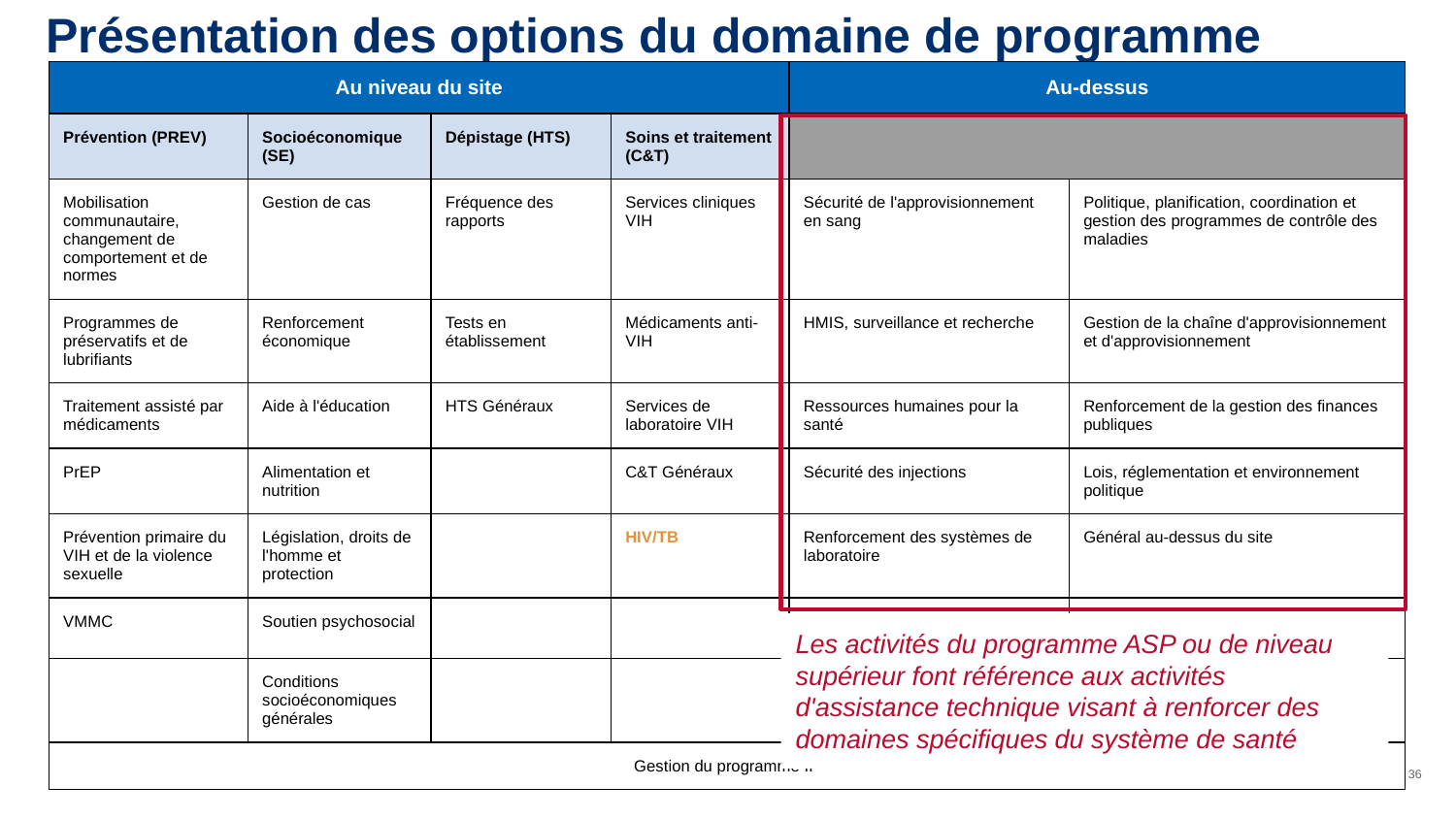

# Présentation des options du domaine de programme
| Au niveau du site |  |  |  | Au-dessus |  |
| --- | --- | --- | --- | --- | --- |
| Prévention (PREV) | Socioéconomique (SE) | Dépistage (HTS) | Soins et traitement (C&T) |  |  |
| Mobilisation communautaire, changement de comportement et de normes | Gestion de cas | Fréquence des rapports | Services cliniques VIH | Sécurité de l'approvisionnement en sang | Politique, planification, coordination et gestion des programmes de contrôle des maladies |
| Programmes de préservatifs et de lubrifiants | Renforcement économique | Tests en établissement | Médicaments anti-VIH | HMIS, surveillance et recherche | Gestion de la chaîne d'approvisionnement et d'approvisionnement |
| Traitement assisté par médicaments | Aide à l'éducation | HTS Généraux | Services de laboratoire VIH | Ressources humaines pour la santé | Renforcement de la gestion des finances publiques |
| PrEP | Alimentation et nutrition |  | C&T Généraux | Sécurité des injections | Lois, réglementation et environnement politique |
| Prévention primaire du VIH et de la violence sexuelle | Législation, droits de l'homme et protection |  | HIV/TB | Renforcement des systèmes de laboratoire | Général au-dessus du site |
| VMMC | Soutien psychosocial |  |  |  |  |
|  | Conditions socioéconomiques générales |  |  |  |  |
| Gestion du programme IP |  |  |  |  |  |

Les activités du programme ASP ou de niveau supérieur font référence aux activités d'assistance technique visant à renforcer des domaines spécifiques du système de santé
36